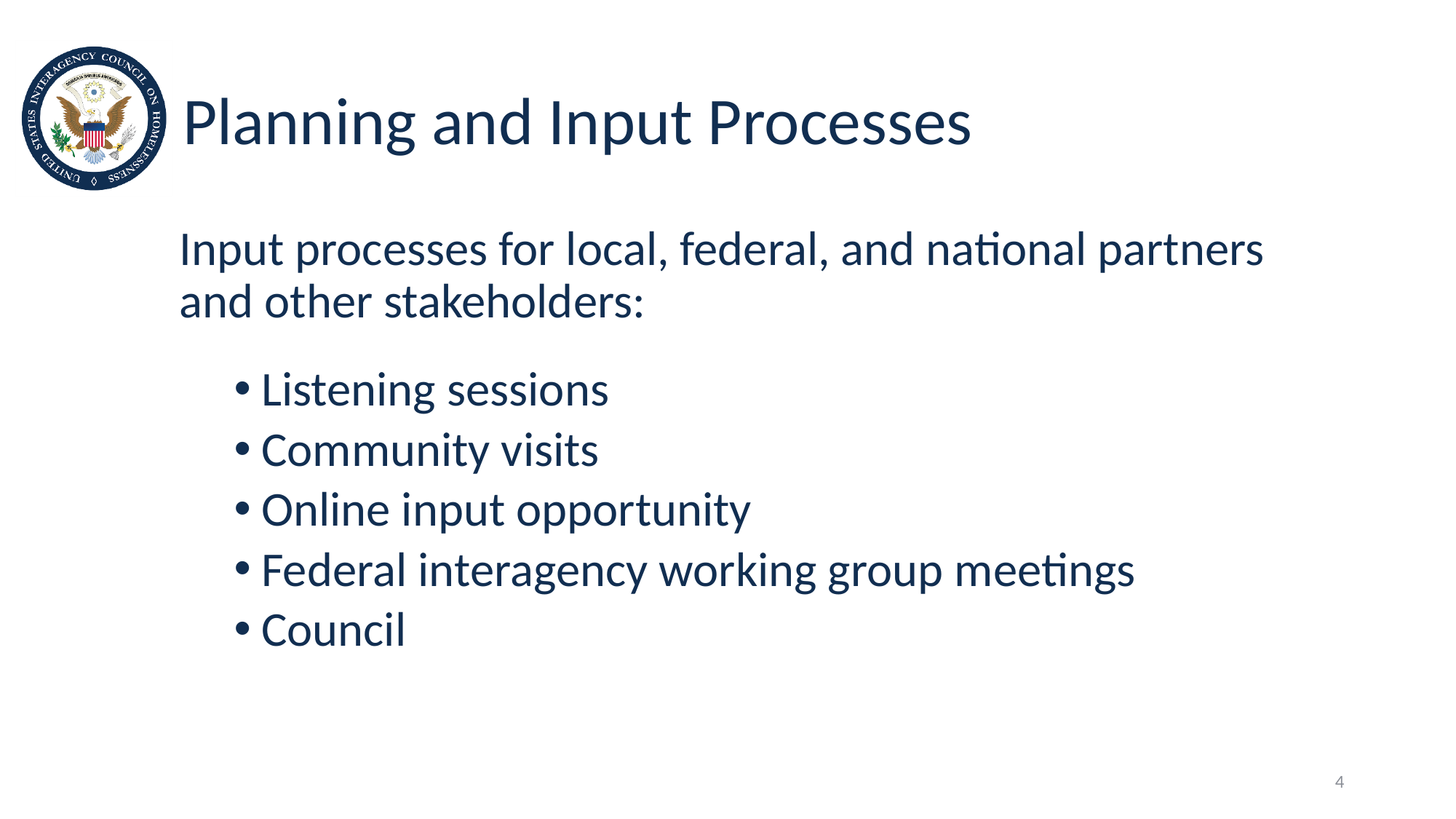

# Planning and Input Processes
Input processes for local, federal, and national partners and other stakeholders:

Listening sessions
Community visits
Online input opportunity
Federal interagency working group meetings
Council

4